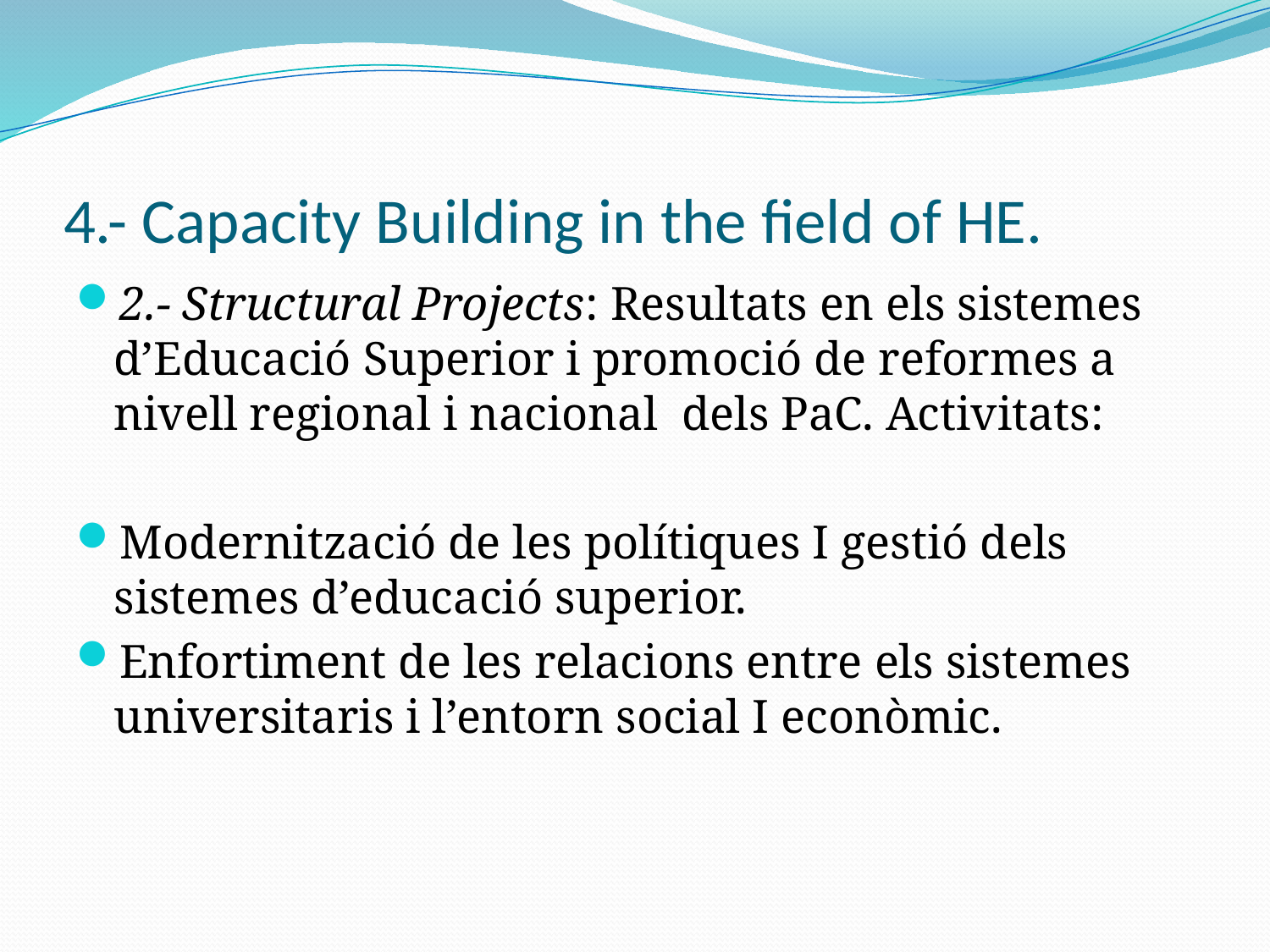

# 4.- Capacity Building in the field of HE.
2.- Structural Projects: Resultats en els sistemes d’Educació Superior i promoció de reformes a nivell regional i nacional  dels PaC. Activitats:

Modernització de les polítiques I gestió dels sistemes d’educació superior.
Enfortiment de les relacions entre els sistemes universitaris i l’entorn social I econòmic.